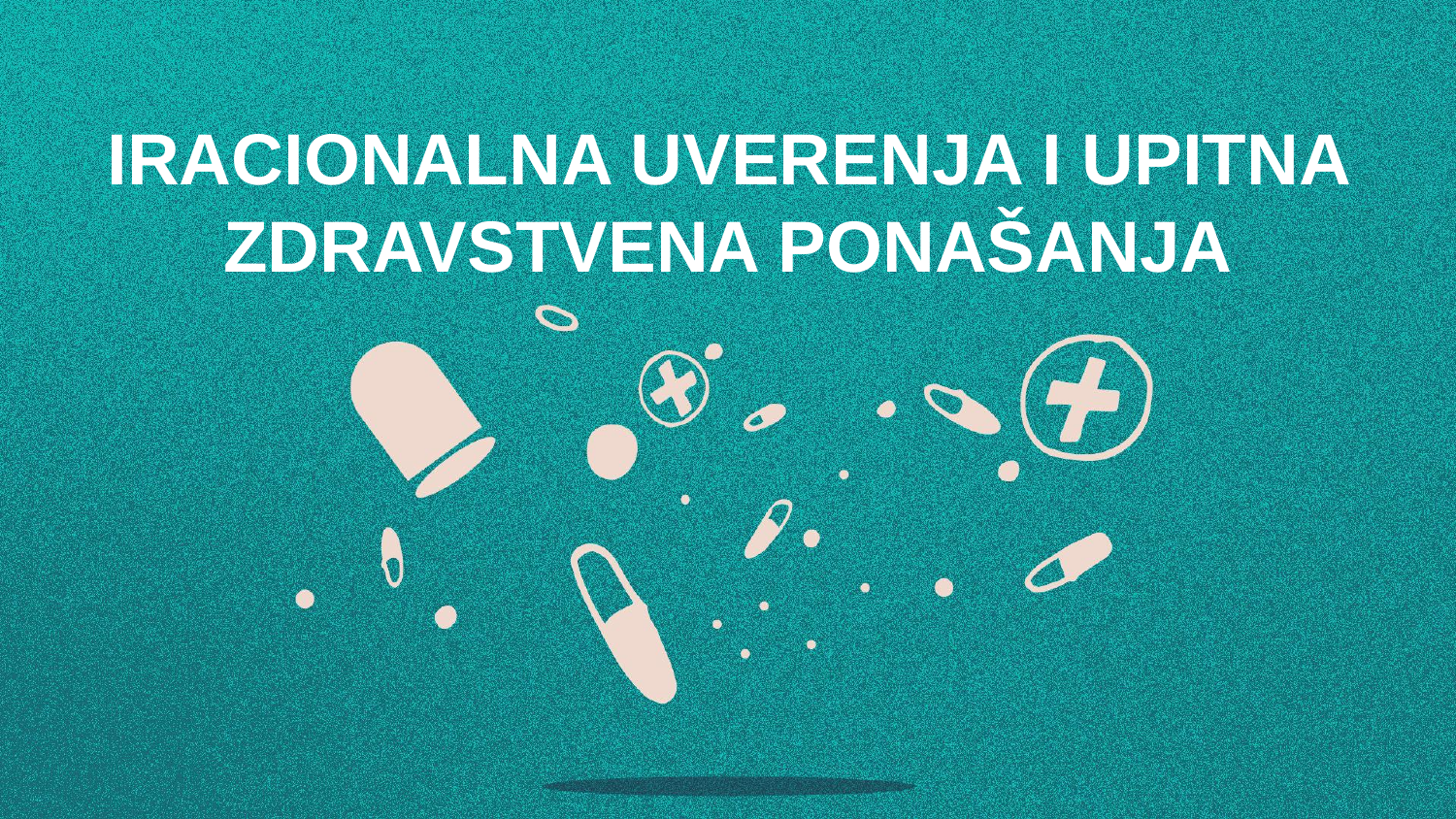

# IRACIONALNA UVERENJA I UPITNA ZDRAVSTVENA PONAŠANJA